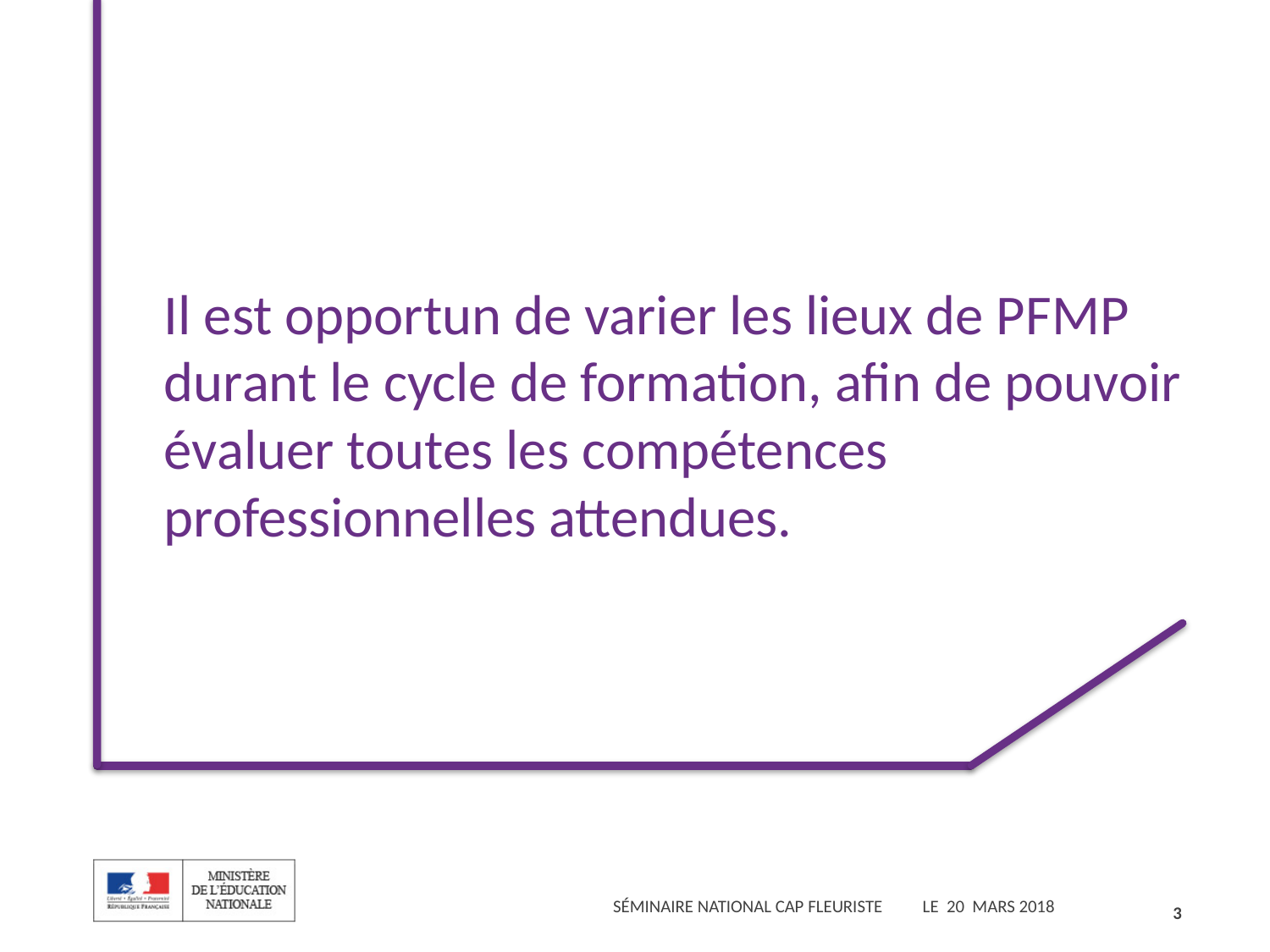

Il est opportun de varier les lieux de PFMP durant le cycle de formation, afin de pouvoir évaluer toutes les compétences professionnelles attendues.

3